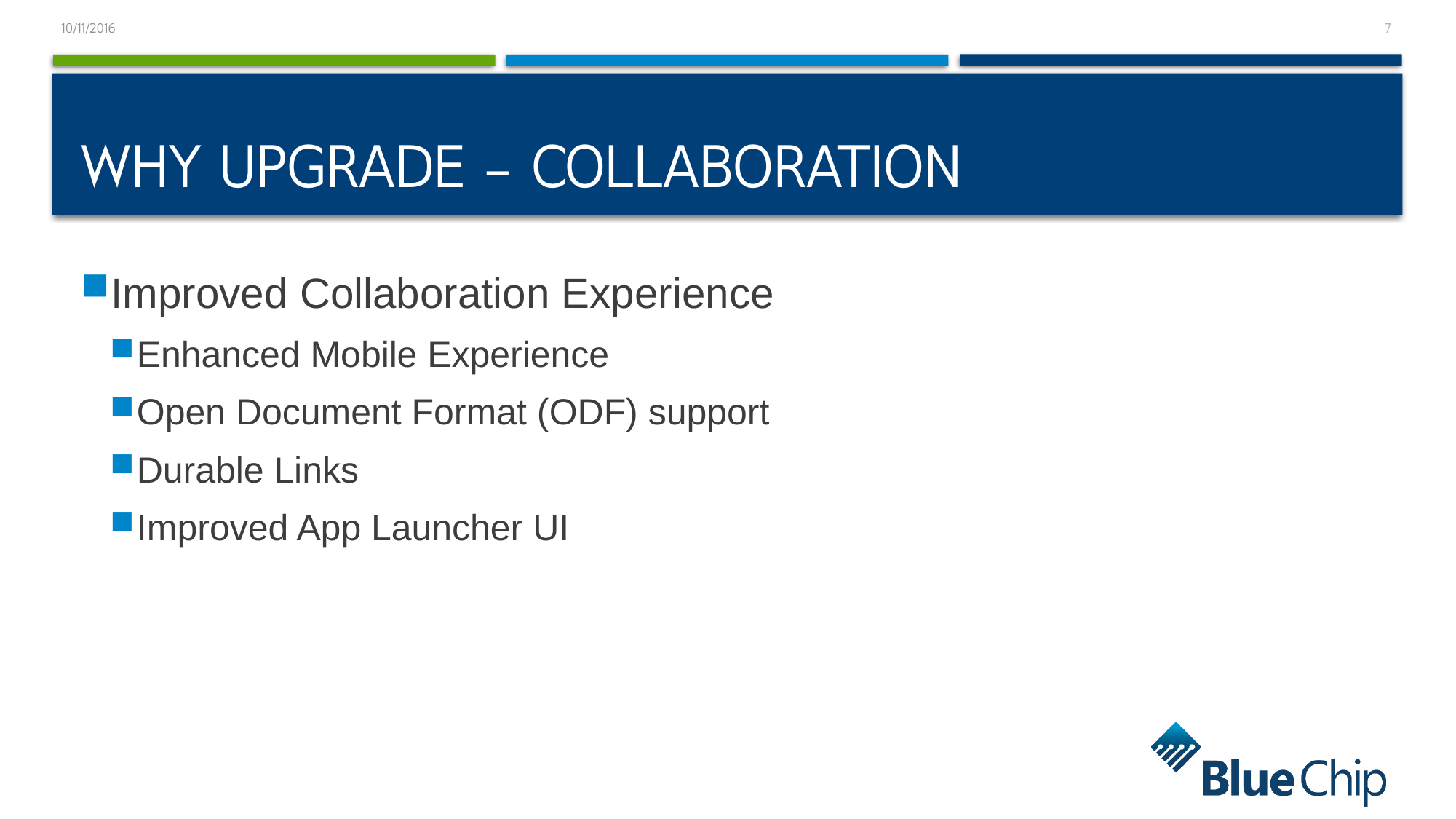

7
# Why upgrade – Collaboration
Improved Collaboration Experience
Enhanced Mobile Experience
Open Document Format (ODF) support
Durable Links
Improved App Launcher UI